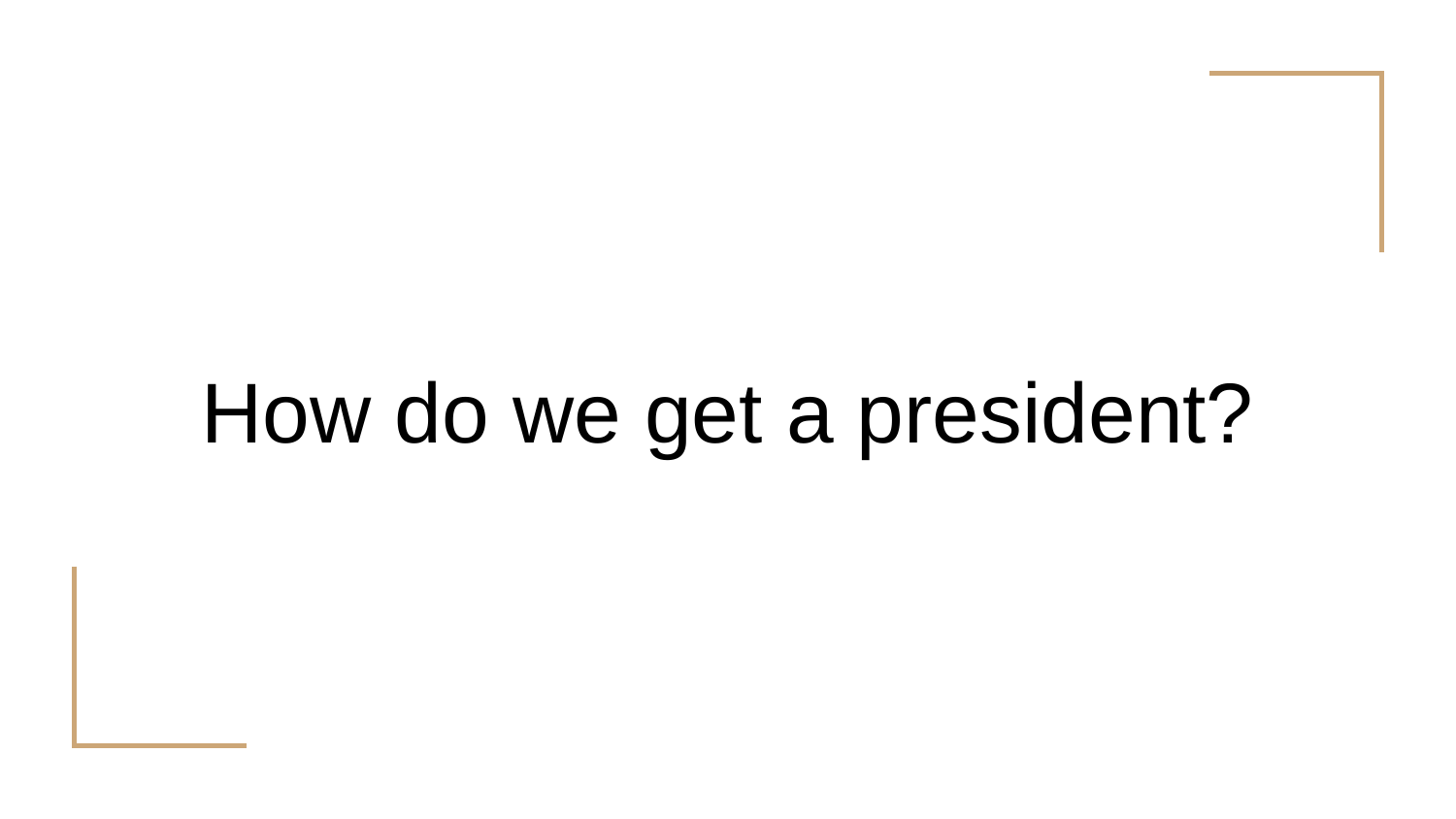

# How do we get a president?